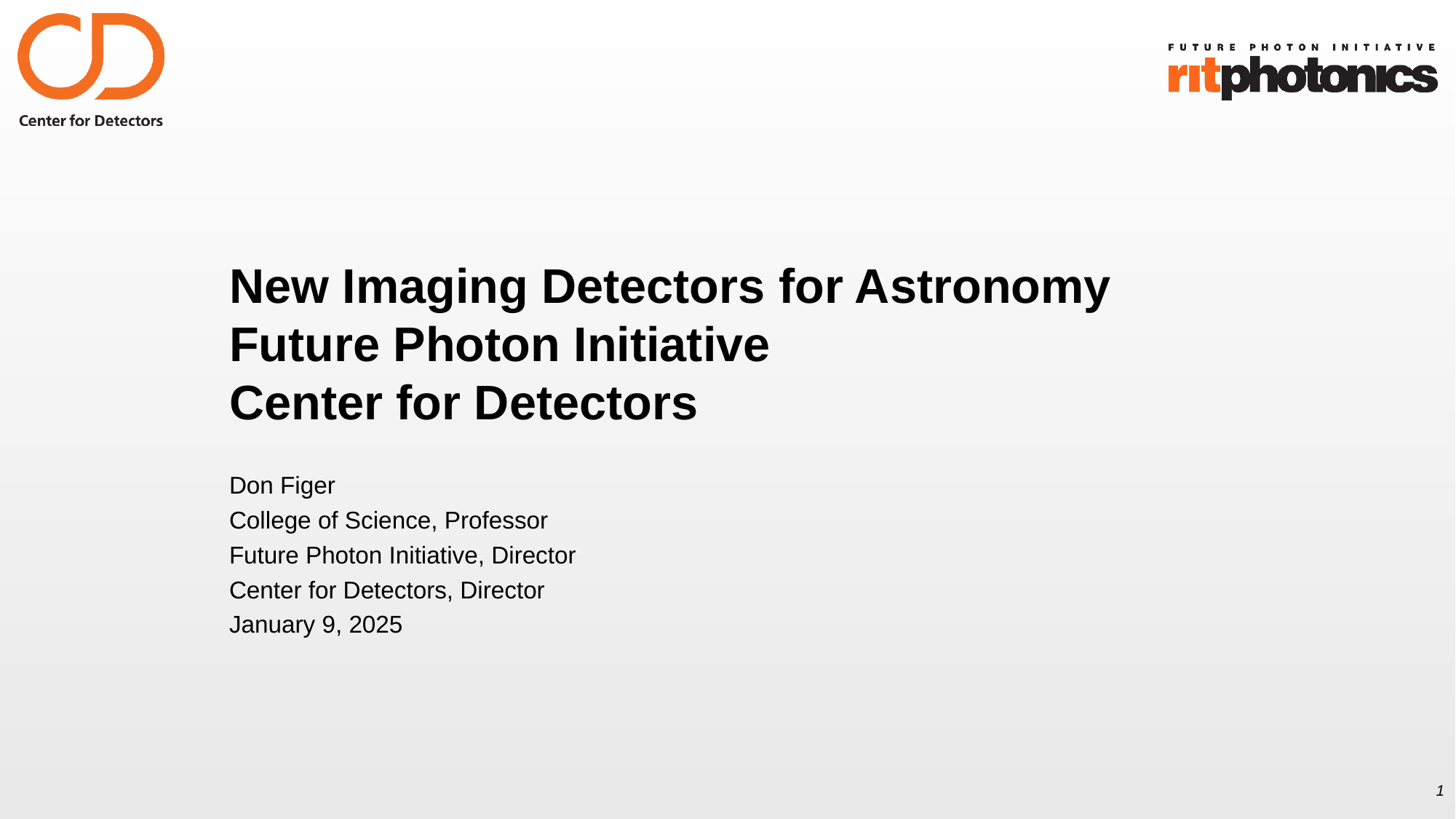

# New Imaging Detectors for Astronomy Future Photon Initiative Center for Detectors
Don Figer
College of Science, Professor
Future Photon Initiative, Director
Center for Detectors, Director
January 9, 2025
1